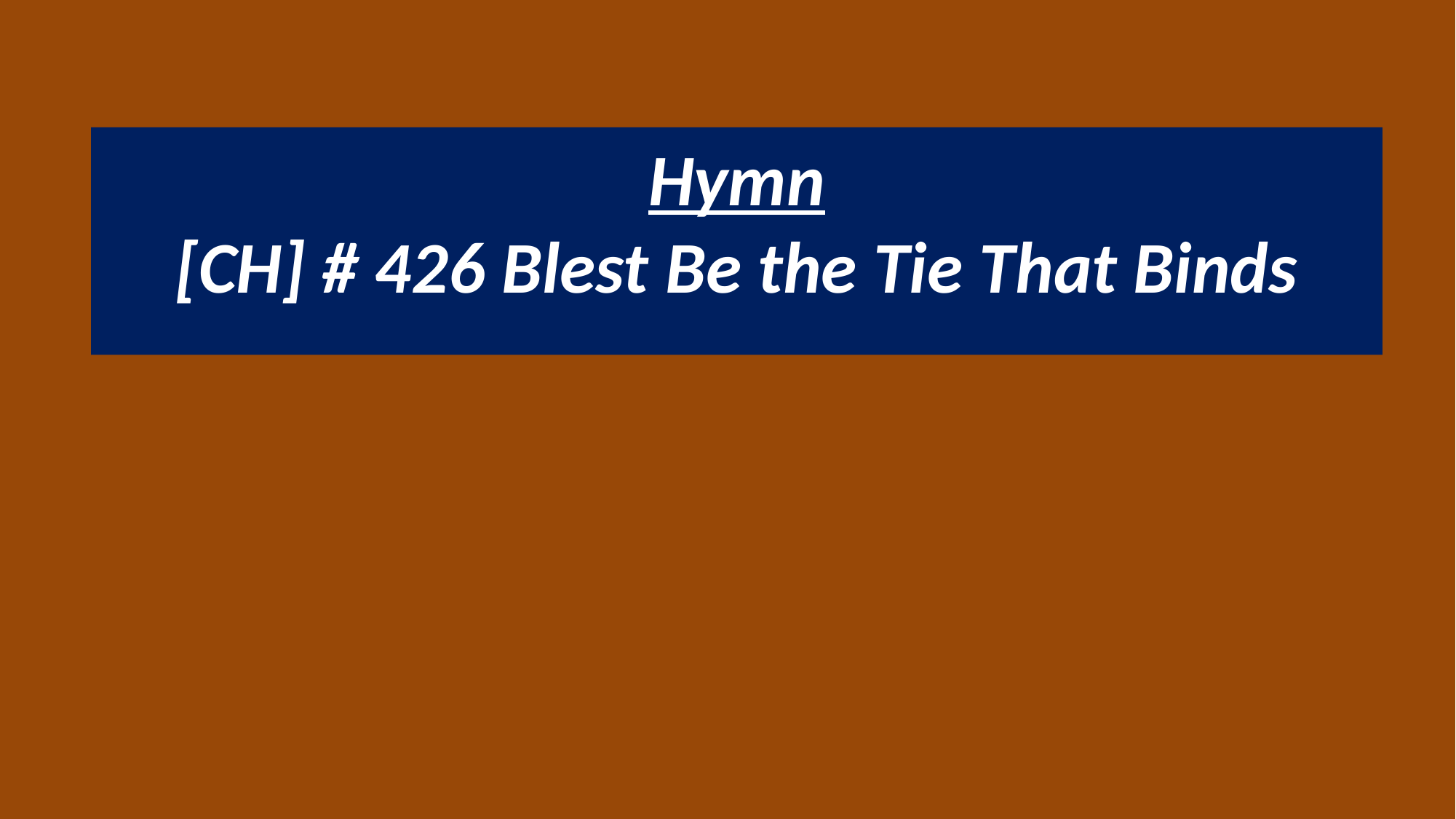

Hymn
[CH] # 426 Blest Be the Tie That Binds